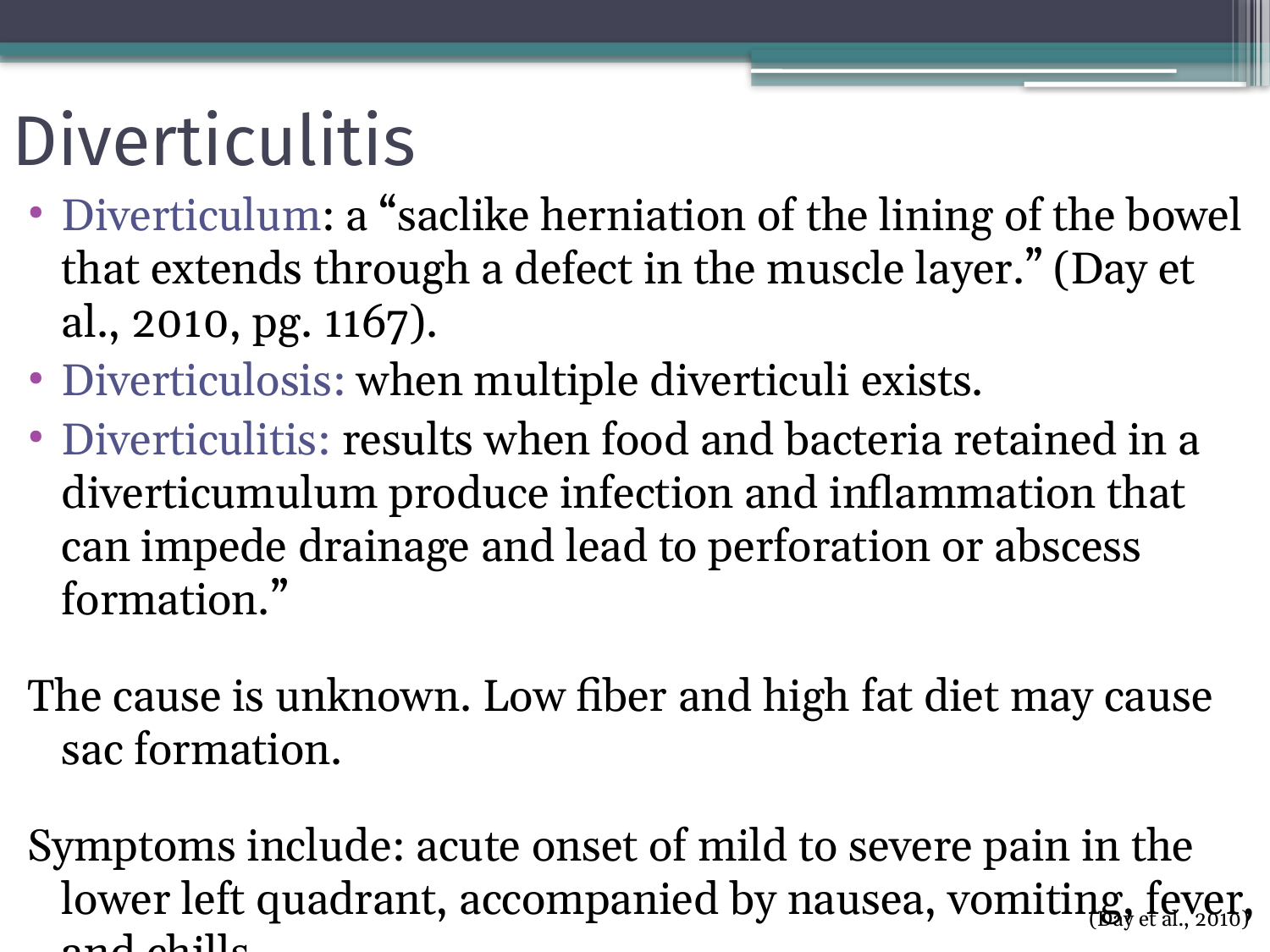

# Diverticulitis
Diverticulum: a “saclike herniation of the lining of the bowel that extends through a defect in the muscle layer.” (Day et al., 2010, pg. 1167).
Diverticulosis: when multiple diverticuli exists.
Diverticulitis: results when food and bacteria retained in a diverticumulum produce infection and inflammation that can impede drainage and lead to perforation or abscess formation.”

The cause is unknown. Low fiber and high fat diet may cause sac formation.

Symptoms include: acute onset of mild to severe pain in the lower left quadrant, accompanied by nausea, vomiting, fever, and chills.

              (Day et al., 2010)